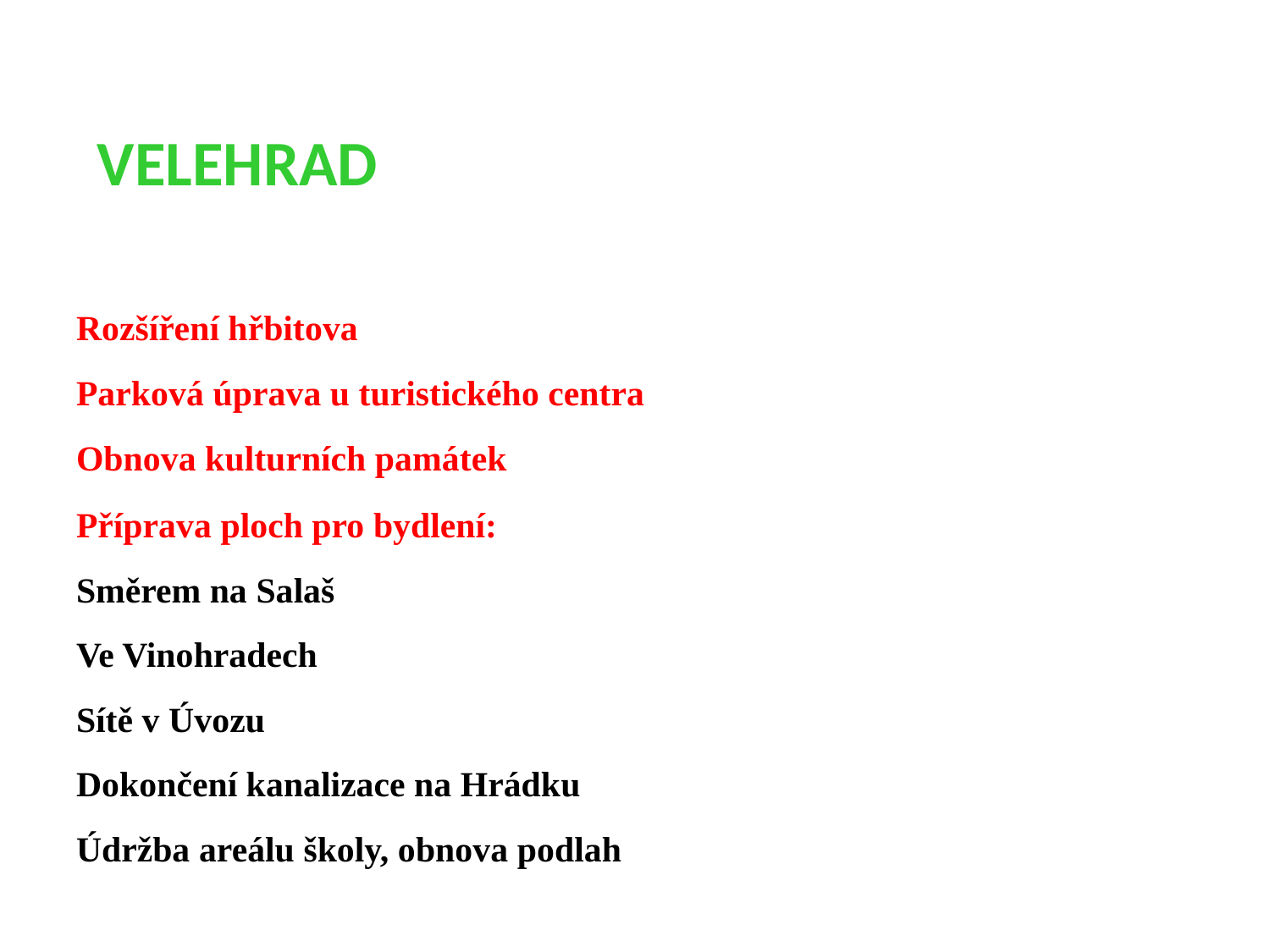

Velehrad
| Rozšíření hřbitova |
| --- |
| Parková úprava u turistického centra |
| Obnova kulturních památek |
| Příprava ploch pro bydlení: |
| Směrem na Salaš |
| Ve Vinohradech |
| Sítě v Úvozu |
| Dokončení kanalizace na Hrádku |
| Údržba areálu školy, obnova podlah |